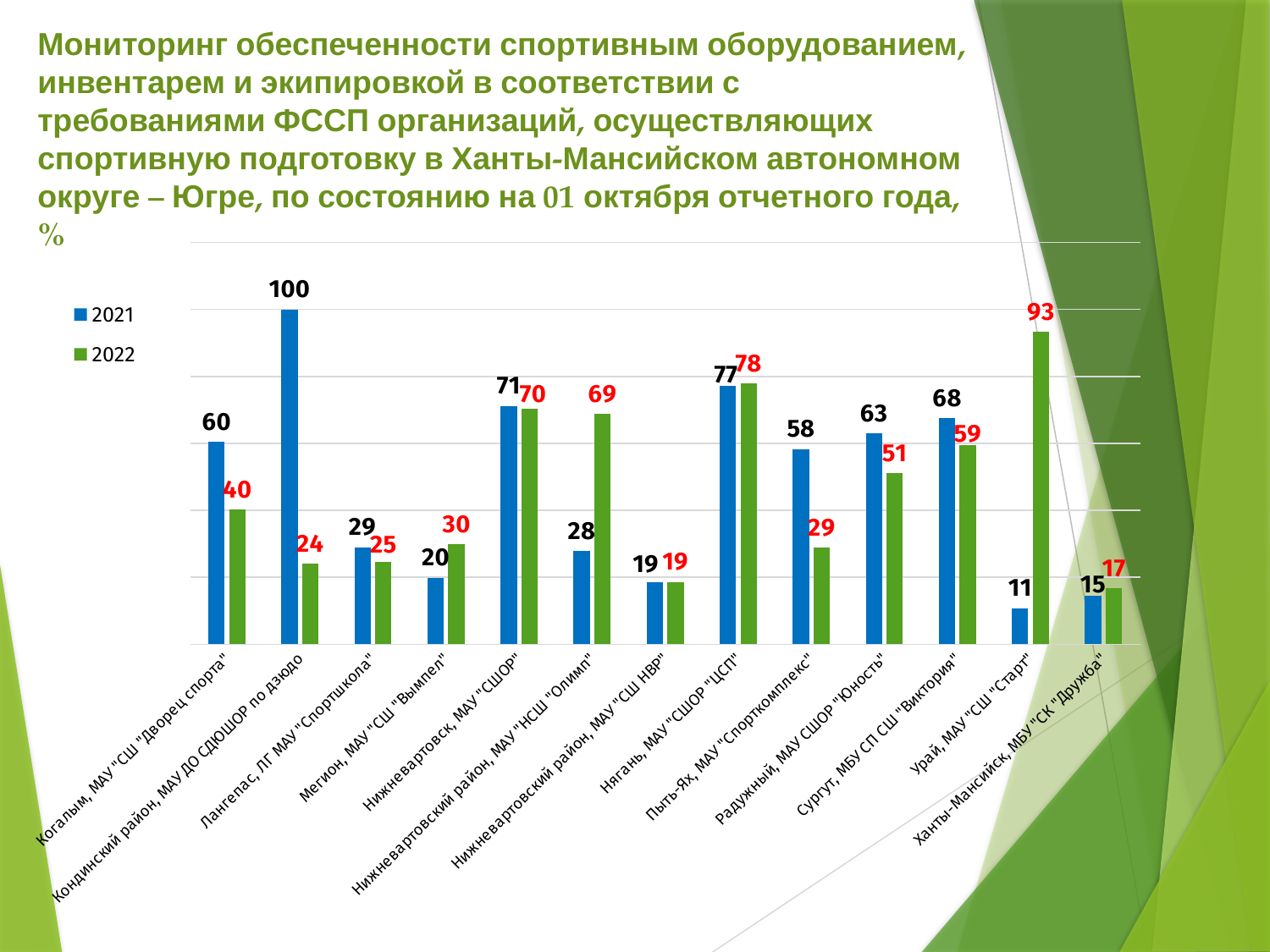

# Мониторинг обеспеченности спортивным оборудованием, инвентарем и экипировкой в соответствии с требованиями ФССП организаций, осуществляющих спортивную подготовку в Ханты-Мансийском автономном округе – Югре, по состоянию на 01 октября отчетного года, %

### Chart

| Category | 2021 | 2022 |
|---|---|---|
| Когалым, МАУ "СШ "Дворец спорта" | 60.4 | 40.2 |
| Кондинский район, МАУ ДО СДЮШОР по дзюдо | 100.0 | 24.1 |
| Лангепас, ЛГ МАУ "Спортшкола" | 29.0 | 24.7 |
| Мегион, МАУ "СШ "Вымпел" | 19.9 | 29.9 |
| Нижневартовск, МАУ "СШОР" | 71.2 | 70.4 |
| Нижневартовский район, МАУ "НСШ "Олимп" | 27.8 | 68.8 |
| Нижневартовский район, МАУ "СШ НВР" | 18.6 | 18.6 |
| Нягань, МАУ "СШОР "ЦСП" | 77.2 | 77.9 |
| Пыть-Ях, МАУ "Спорткомплекс" | 58.3 | 28.8 |
| Радужный, МАУ СШОР "Юность" | 62.9 | 51.0 |
| Сургут, МБУ СП СШ "Виктория" | 67.5 | 59.4 |
| Урай, МАУ "СШ "Старт" | 10.8 | 93.2 |
| Ханты-Мансийск, МБУ "СК "Дружба" | 14.5 | 16.7 |